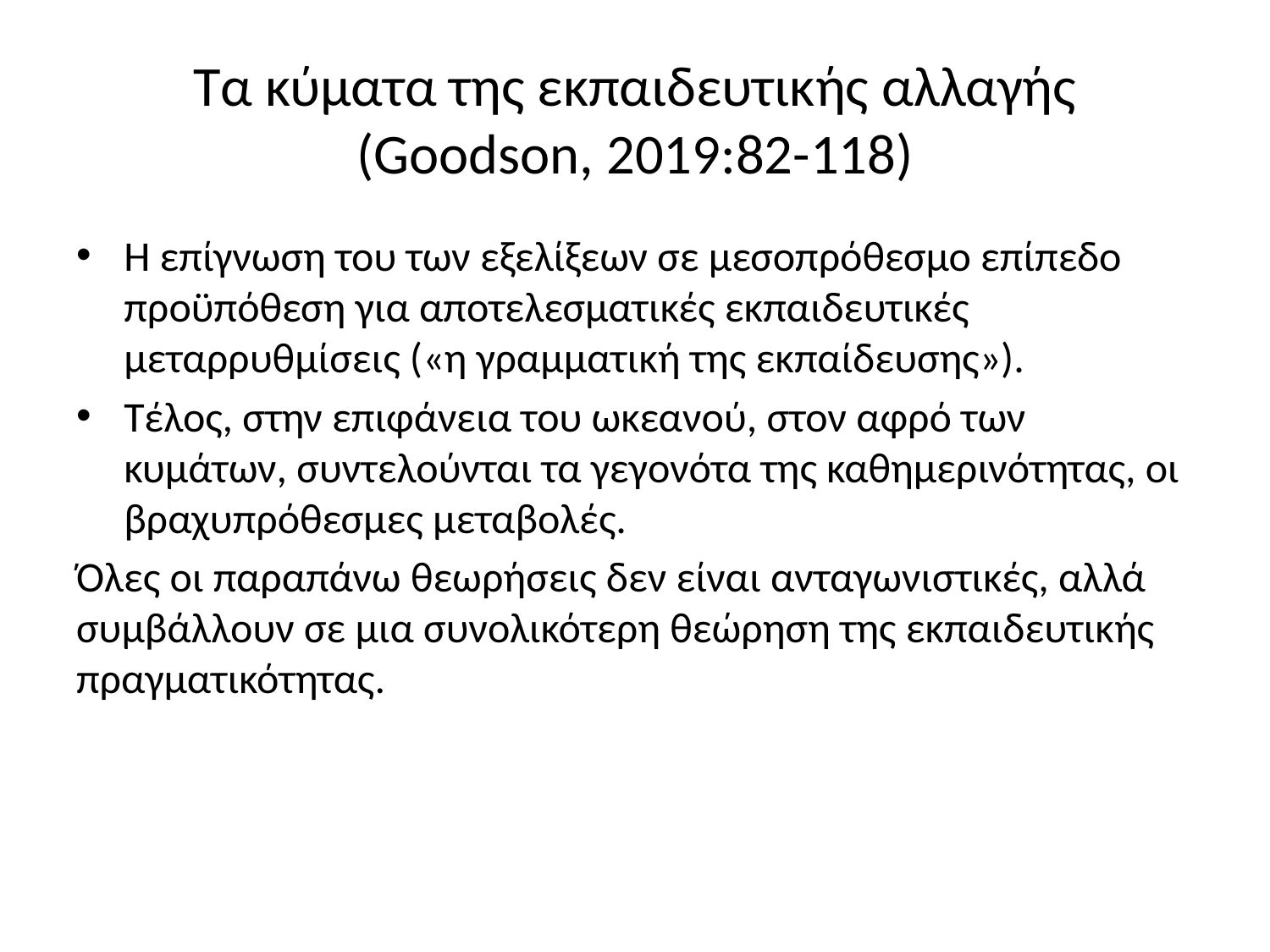

# Τα κύματα της εκπαιδευτικής αλλαγής (Goodson, 2019:82-118)
Η επίγνωση του των εξελίξεων σε μεσοπρόθεσμο επίπεδο προϋπόθεση για αποτελεσματικές εκπαιδευτικές μεταρρυθμίσεις («η γραμματική της εκπαίδευσης»).
Τέλος, στην επιφάνεια του ωκεανού, στον αφρό των κυμάτων, συντελούνται τα γεγονότα της καθημερινότητας, οι βραχυπρόθεσμες μεταβολές.
Όλες οι παραπάνω θεωρήσεις δεν είναι ανταγωνιστικές, αλλά συμβάλλουν σε μια συνολικότερη θεώρηση της εκπαιδευτικής πραγματικότητας.